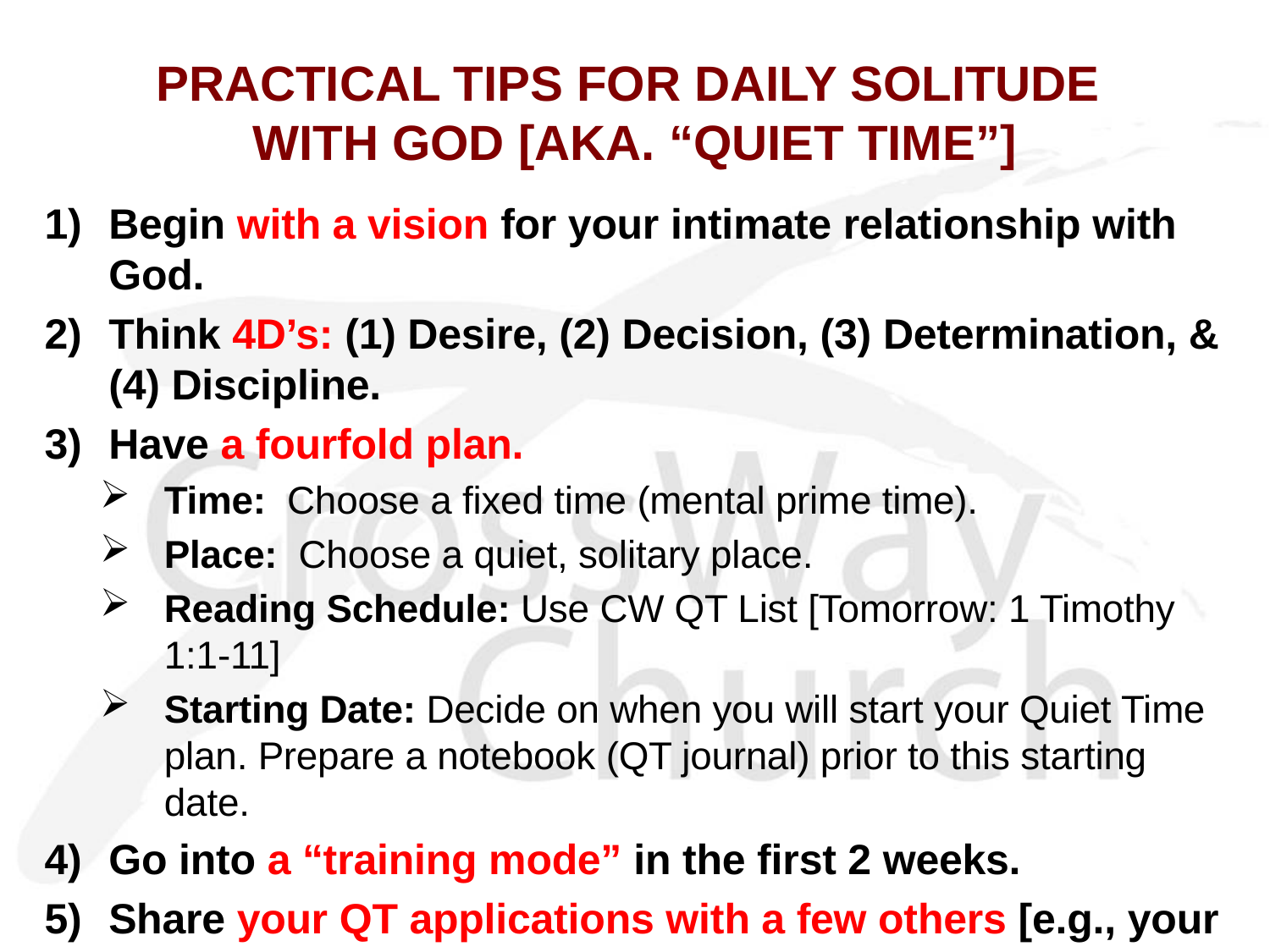

# PRACTICAL TIPS FOR DAILY SOLITUDE WITH GOD [AKA. “QUIET TIME”]
Begin with a vision for your intimate relationship with God.
Think 4D’s: (1) Desire, (2) Decision, (3) Determination, & (4) Discipline.
Have a fourfold plan.
Time:  Choose a fixed time (mental prime time).
Place:  Choose a quiet, solitary place.
Reading Schedule: Use CW QT List [Tomorrow: 1 Timothy 1:1-11]
Starting Date: Decide on when you will start your Quiet Time plan. Prepare a notebook (QT journal) prior to this starting date.
Go into a “training mode” in the first 2 weeks.
Share your QT applications with a few others [e.g., your spouse, accountability partner, men’s & women’s group].